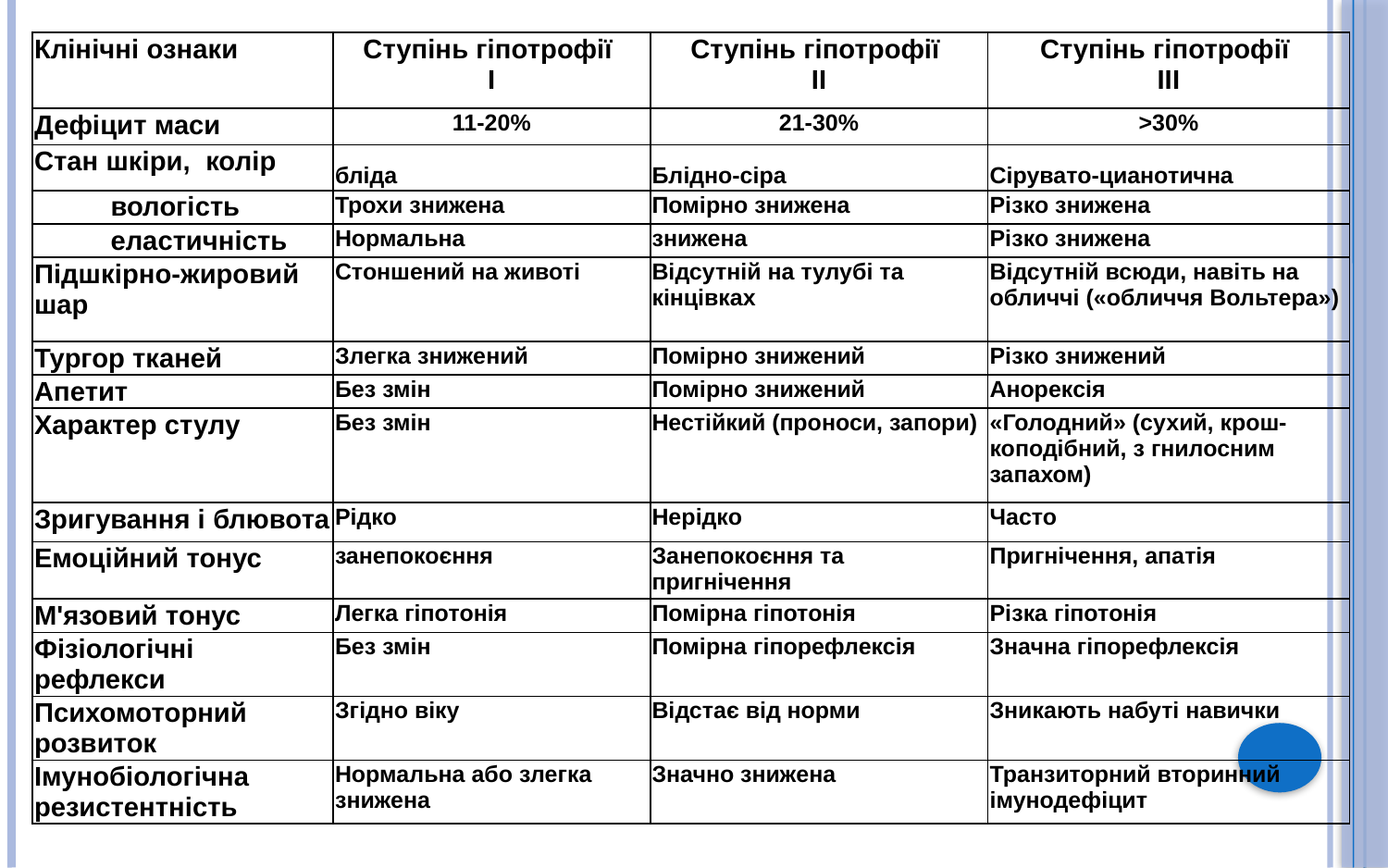

| Клінічні ознаки | Ступінь гіпотрофії І | Ступінь гіпотрофії ІІ | Ступінь гіпотрофії ІІІ |
| --- | --- | --- | --- |
| Дефіцит маси | 11-20% | 21-30% | >30% |
| Стан шкіри, колір | бліда | Блідно-сіра | Сірувато-цианотична |
| вологість | Трохи знижена | Помірно знижена | Різко знижена |
| еластичність | Нормальна | знижена | Різко знижена |
| Підшкірно-жировий шар | Стоншений на животі | Відсутній на тулубі та кінцівках | Відсутній всюди, навіть на обличчі («обличчя Вольтера») |
| Тургор тканей | Злегка знижений | Помірно знижений | Різко знижений |
| Апетит | Без змін | Помірно знижений | Анорексія |
| Характер стулу | Без змін | Нестійкий (проноси, запори) | «Голодний» (сухий, крош-коподібний, з гнилосним запахом) |
| Зригування і блювота | Рідко | Нерідко | Часто |
| Емоційний тонус | занепокоєння | Занепокоєння та пригнічення | Пригнічення, апатія |
| М'язовий тонус | Легка гіпотонія | Помірна гіпотонія | Різка гіпотонія |
| Фізіологічні рефлекси | Без змін | Помірна гіпорефлексія | Значна гіпорефлексія |
| Психомоторний розвиток | Згідно віку | Відстає від норми | Зникають набуті навички |
| Імунобіологічна резистентність | Нормальна або злегка знижена | Значно знижена | Транзиторний вторинний імунодефіцит |